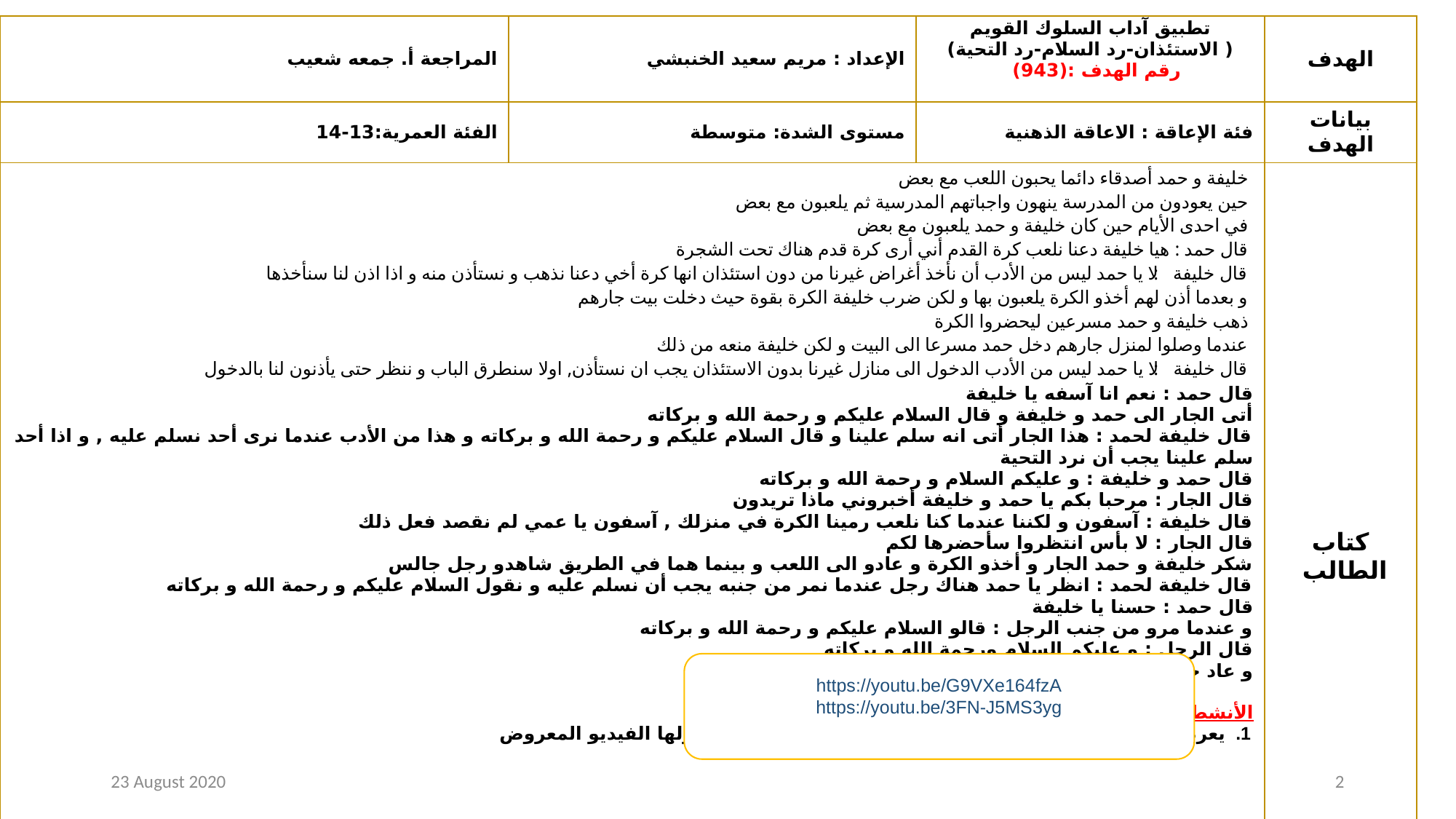

| المراجعة أ. جمعه شعيب | الإعداد : مريم سعيد الخنبشي | تطبيق آداب السلوك القويم ( الاستئذان-رد السلام-رد التحية) رقم الهدف :(943) | الهدف |
| --- | --- | --- | --- |
| الفئة العمرية:13-14 | مستوى الشدة: متوسطة | فئة الإعاقة : الاعاقة الذهنية | بيانات الهدف |
| خليفة و حمد أصدقاء دائما يحبون اللعب مع بعض حين يعودون من المدرسة ينهون واجباتهم المدرسية ثم يلعبون مع بعض في احدى الأيام حين كان خليفة و حمد يلعبون مع بعض قال حمد : هيا خليفة دعنا نلعب كرة القدم أني أرى كرة قدم هناك تحت الشجرة قال خليفة : لا يا حمد ليس من الأدب أن نأخذ أغراض غيرنا من دون استئذان انها كرة أخي دعنا نذهب و نستأذن منه و اذا اذن لنا سنأخذها و بعدما أذن لهم أخذو الكرة يلعبون بها و لكن ضرب خليفة الكرة بقوة حيث دخلت بيت جارهم ذهب خليفة و حمد مسرعين ليحضروا الكرة عندما وصلوا لمنزل جارهم دخل حمد مسرعا الى البيت و لكن خليفة منعه من ذلك قال خليفة : لا يا حمد ليس من الأدب الدخول الى منازل غيرنا بدون الاستئذان يجب ان نستأذن, اولا سنطرق الباب و ننظر حتى يأذنون لنا بالدخول قال حمد : نعم انا آسفه يا خليفة أتى الجار الى حمد و خليفة و قال السلام عليكم و رحمة الله و بركاته قال خليفة لحمد : هذا الجار أتى انه سلم علينا و قال السلام عليكم و رحمة الله و بركاته و هذا من الأدب عندما نرى أحد نسلم عليه , و اذا أحد سلم علينا يجب أن نرد التحية قال حمد و خليفة : و عليكم السلام و رحمة الله و بركاته قال الجار : مرحبا بكم يا حمد و خليفة أخبروني ماذا تريدون قال خليفة : آسفون و لكننا عندما كنا نلعب رمينا الكرة في منزلك , آسفون يا عمي لم نقصد فعل ذلك قال الجار : لا بأس انتظروا سأحضرها لكم شكر خليفة و حمد الجار و أخذو الكرة و عادو الى اللعب و بينما هما في الطريق شاهدو رجل جالس قال خليفة لحمد : انظر يا حمد هناك رجل عندما نمر من جنبه يجب أن نسلم عليه و نقول السلام عليكم و رحمة الله و بركاته قال حمد : حسنا يا خليفة و عندما مرو من جنب الرجل : قالو السلام عليكم و رحمة الله و بركاته قال الرجل : و عليكم السلام ورحمة الله و بركاته و عاد حمد و خليفة و أكملوا العب كرة القدم الأنشطة الصفية يعرض فيديو تعليمي و يناقش المعلم الطلاب الآداب التي يتناولها الفيديو المعروض |  |  | كتاب الطالب |
https://youtu.be/G9VXe164fzA
https://youtu.be/3FN-J5MS3yg

23 August 2020
2